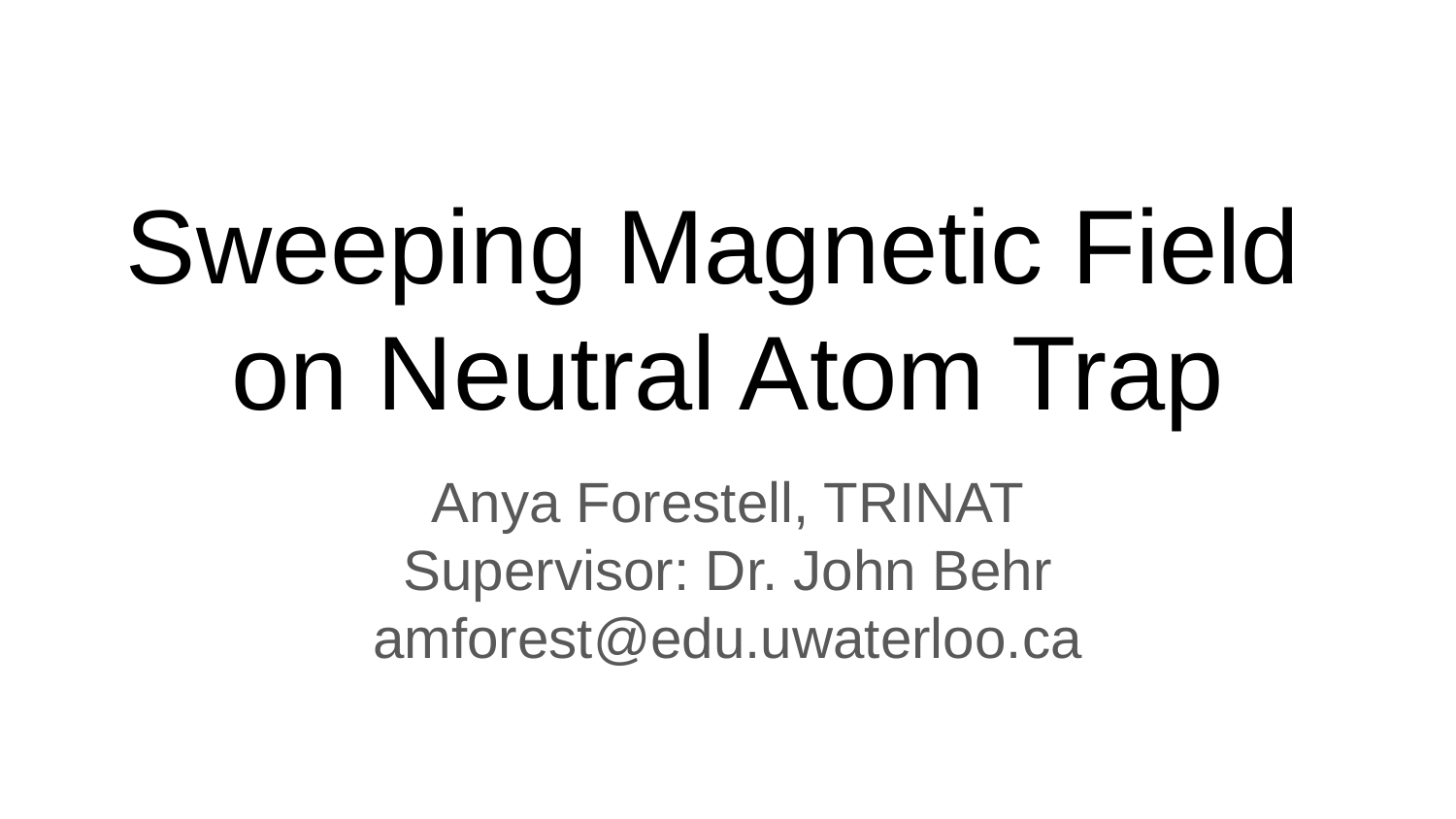

# Sweeping Magnetic Field  on Neutral Atom Trap
Anya Forestell, TRINAT
Supervisor: Dr. John Behr
amforest@edu.uwaterloo.ca